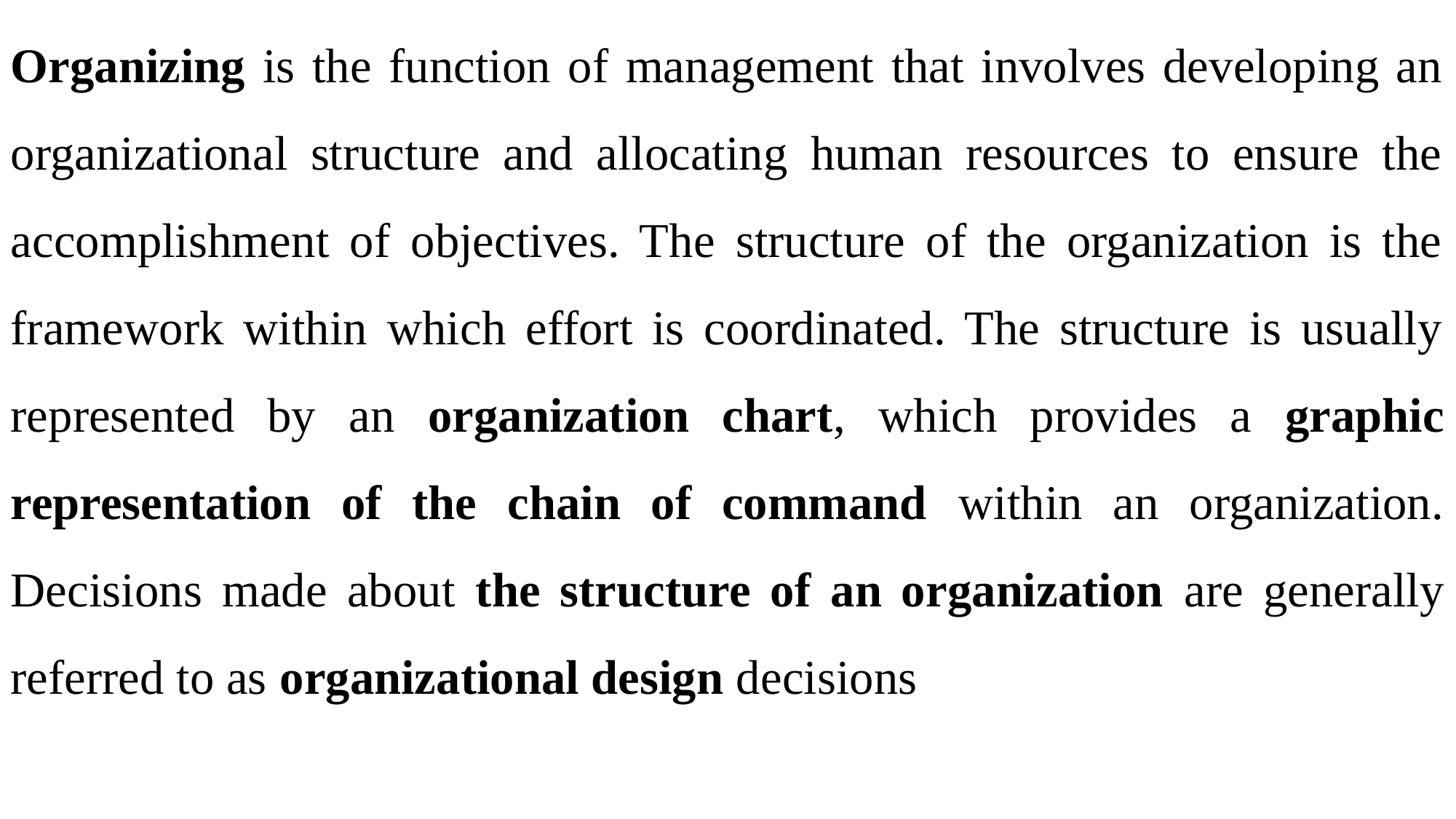

Organizing is the function of management that involves developing an organizational structure and allocating human resources to ensure the accomplishment of objectives. The structure of the organization is the framework within which effort is coordinated. The structure is usually represented by an organization chart, which provides a graphic representation of the chain of command within an organization. Decisions made about the structure of an organization are generally referred to as organizational design decisions